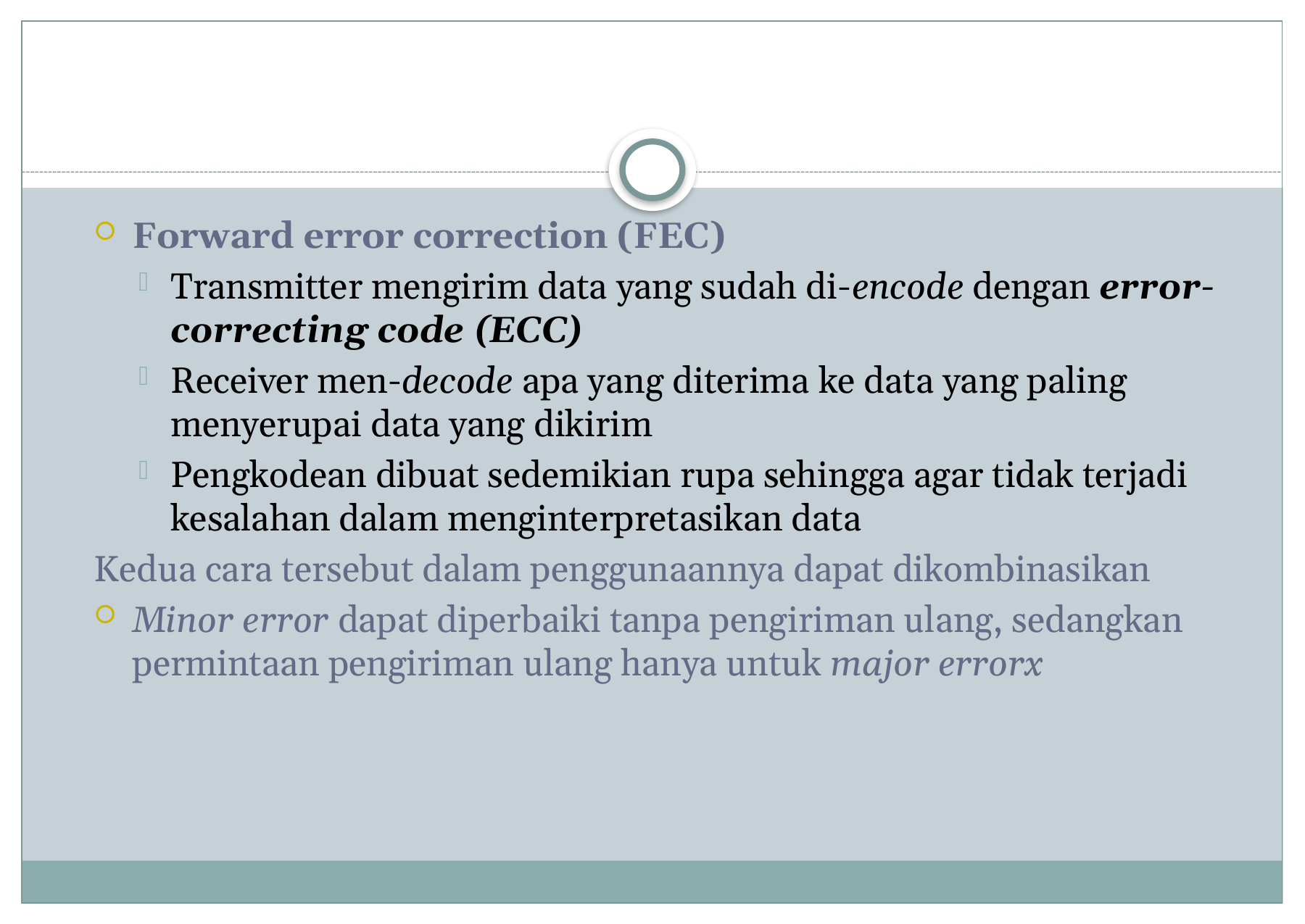

#
Forward error correction (FEC)
Transmitter mengirim data yang sudah di-encode dengan error-correcting code (ECC)
Receiver men-decode apa yang diterima ke data yang paling menyerupai data yang dikirim
Pengkodean dibuat sedemikian rupa sehingga agar tidak terjadi kesalahan dalam menginterpretasikan data
Kedua cara tersebut dalam penggunaannya dapat dikombinasikan
Minor error dapat diperbaiki tanpa pengiriman ulang, sedangkan permintaan pengiriman ulang hanya untuk major errorx